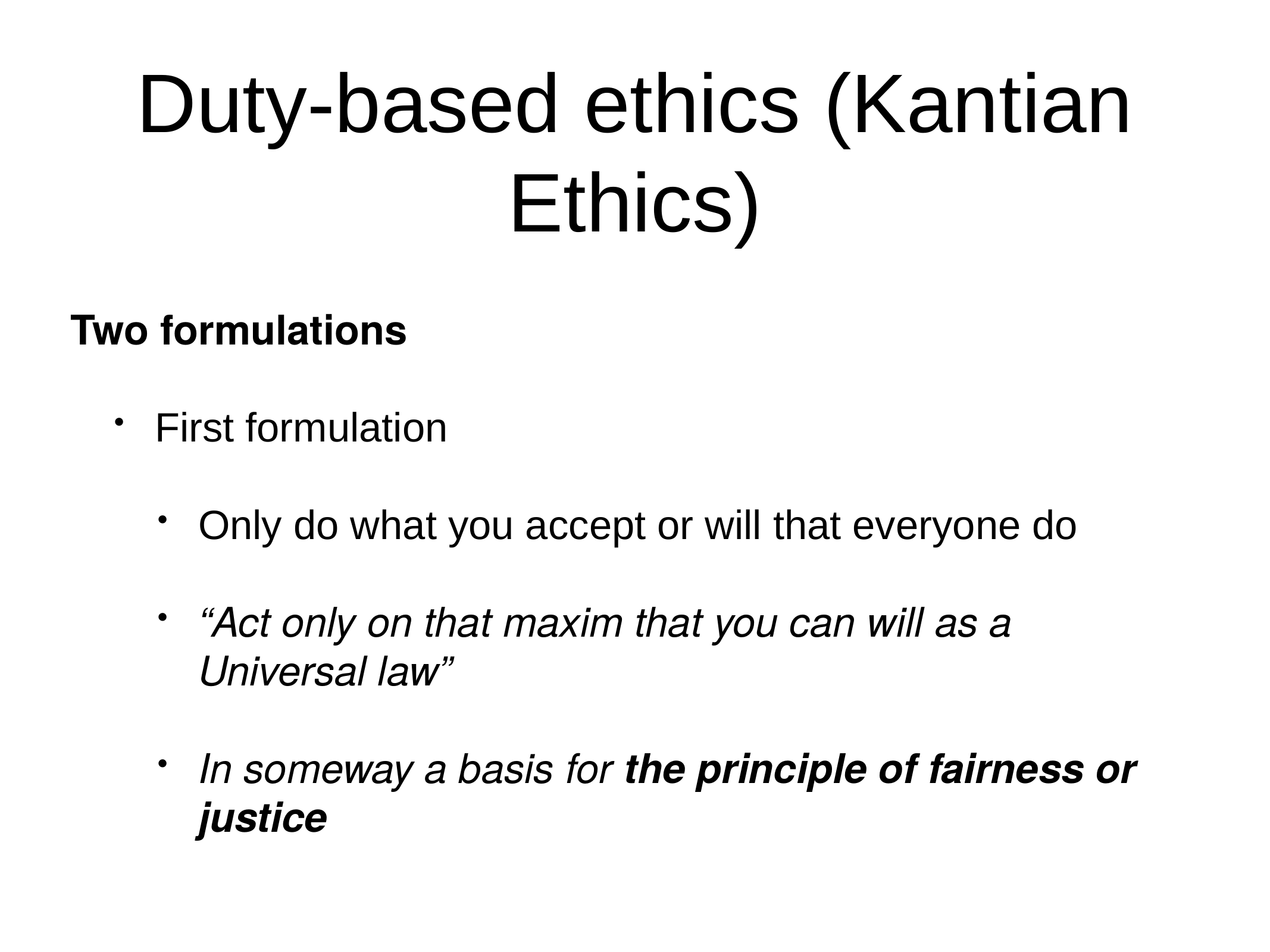

# Duty-based ethics (Kantian Ethics)
Two formulations
First formulation
Only do what you accept or will that everyone do
“Act only on that maxim that you can will as a Universal law”
In someway a basis for the principle of fairness or justice